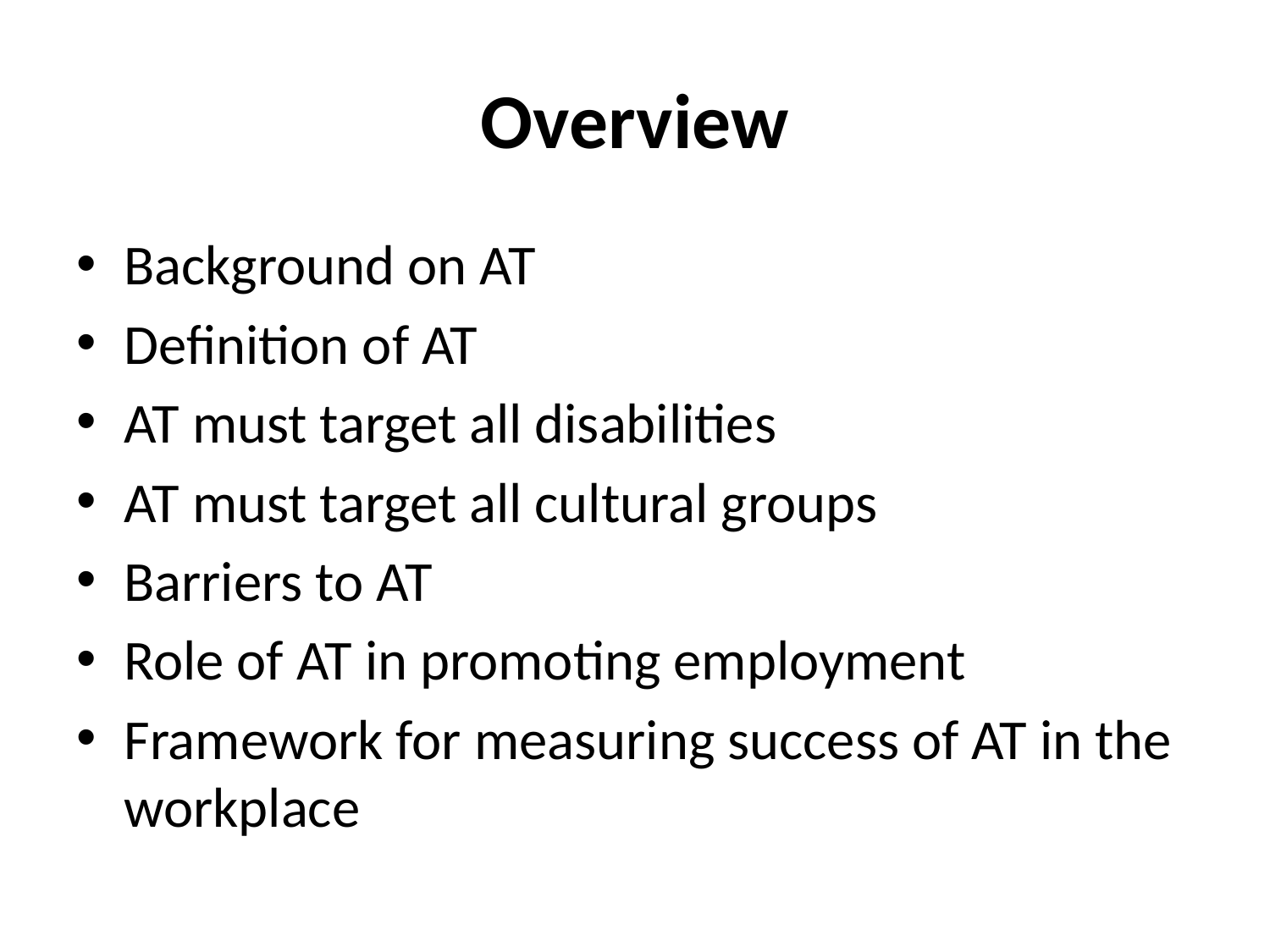

# Overview
Background on AT
Definition of AT
AT must target all disabilities
AT must target all cultural groups
Barriers to AT
Role of AT in promoting employment
Framework for measuring success of AT in the workplace